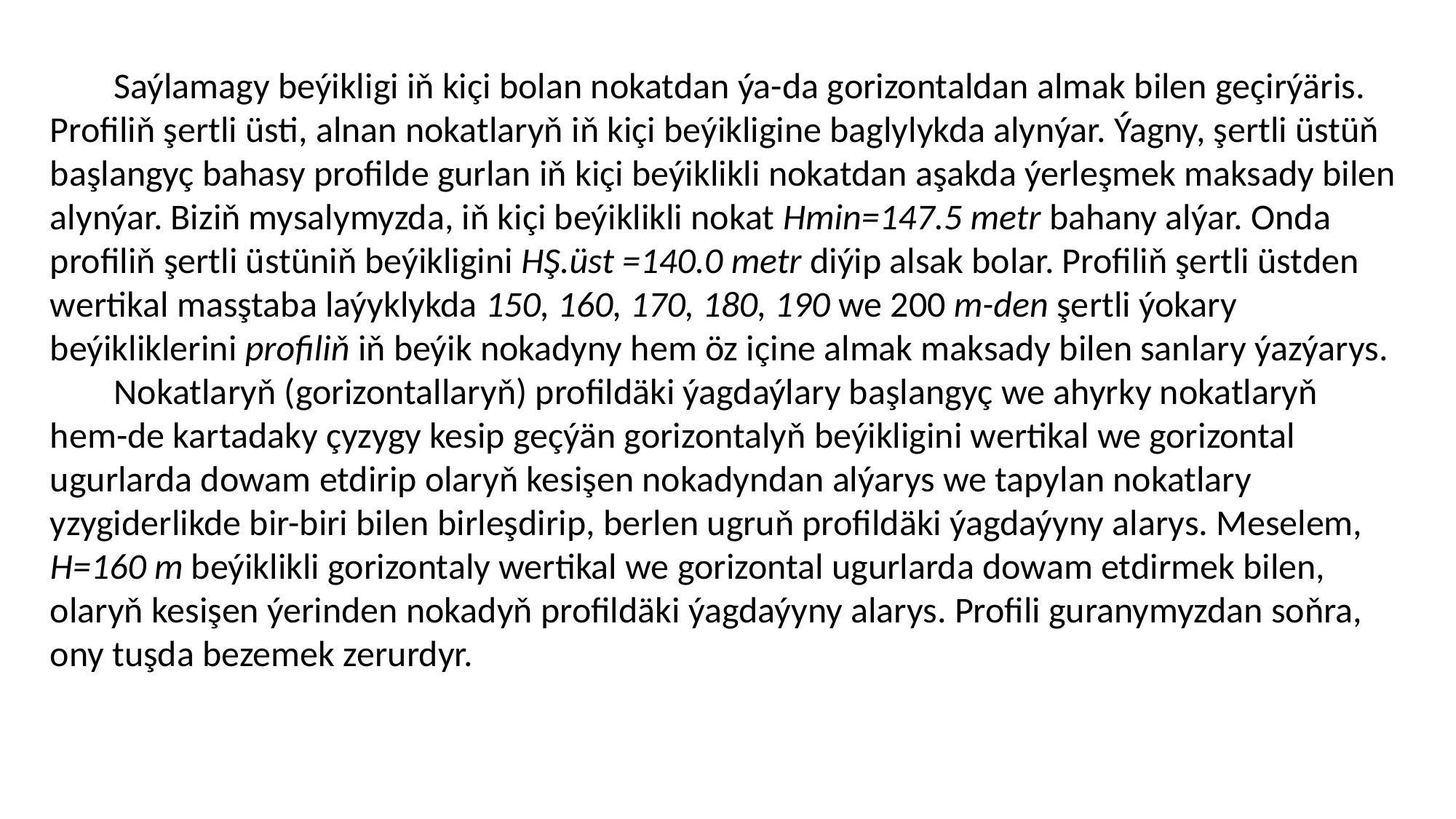

Saýlamagy beýikligi iň kiçi bolan nokatdan ýa-da gorizontaldan almak bilen geçirýäris. Profiliň şertli üsti, alnan nokatlaryň iň kiçi beýikligine baglylykda alynýar. Ýagny, şertli üstüň başlangyç bahasy profilde gurlan iň kiçi beýiklikli nokatdan aşakda ýerleşmek maksady bilen alynýar. Biziň mysalymyzda, iň kiçi beýiklikli nokat Hmin=147.5 metr bahany alýar. Onda profiliň şertli üstüniň beýikligini HŞ.üst =140.0 metr diýip alsak bolar. Profiliň şertli üstden wertikal masştaba laýyklykda 150, 160, 170, 180, 190 we 200 m-den şertli ýokary beýikliklerini profiliň iň beýik nokadyny hem öz içine almak maksady bilen sanlary ýazýarys.
Nokatlaryň (gorizontallaryň) profildäki ýagdaýlary başlangyç we ahyrky nokatlaryň hem-de kartadaky çyzygy kesip geçýän gorizontalyň beýikligini wertikal we gorizontal ugurlarda dowam etdirip olaryň kesişen nokadyndan alýarys we tapylan nokatlary yzygiderlikde bir-biri bilen birleşdirip, berlen ugruň profildäki ýagdaýyny alarys. Meselem, H=160 m beýiklikli gorizontaly wertikal we gorizontal ugurlarda dowam etdirmek bilen, olaryň kesişen ýerinden nokadyň profildäki ýagdaýyny alarys. Profili guranymyzdan soňra, ony tuşda bezemek zerurdyr.